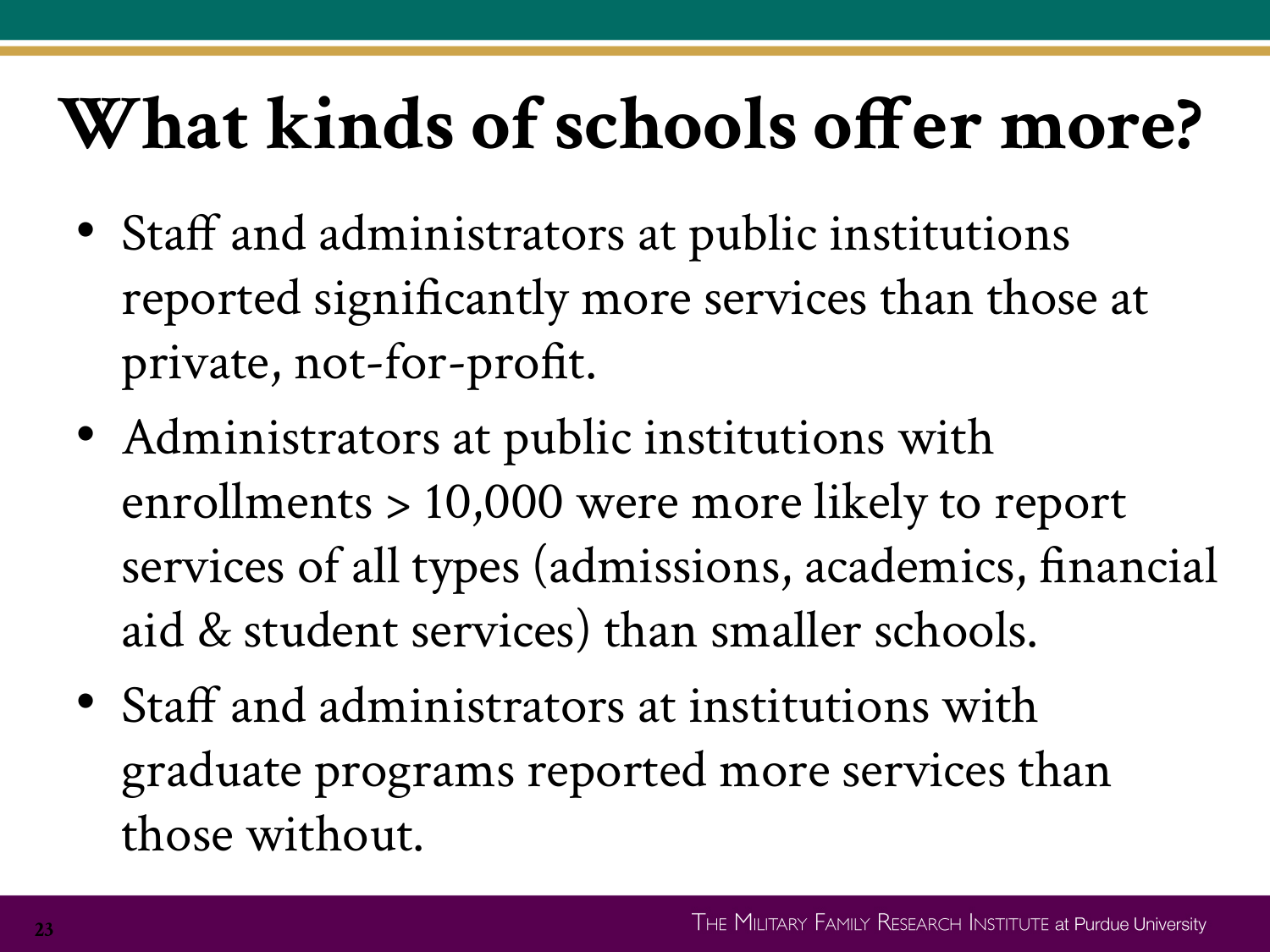

# What kinds of schools offer more?
Staff and administrators at public institutions reported significantly more services than those at private, not-for-profit.
Administrators at public institutions with enrollments > 10,000 were more likely to report services of all types (admissions, academics, financial aid & student services) than smaller schools.
Staff and administrators at institutions with graduate programs reported more services than those without.
23